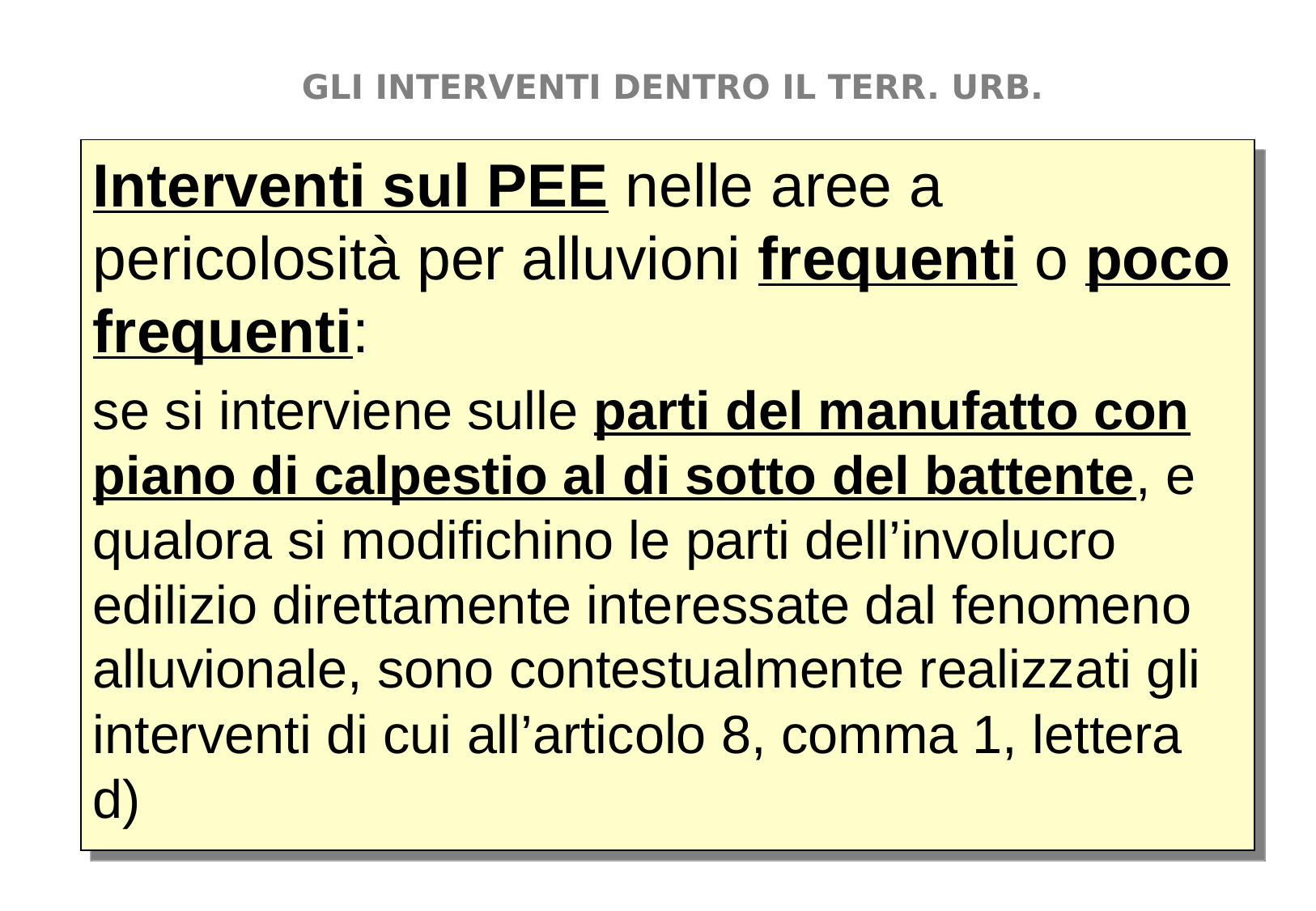

GLI INTERVENTI DENTRO IL TERR. URB.
Interventi sul PEE nelle aree a pericolosità per alluvioni frequenti o poco frequenti:
se si interviene sulle parti del manufatto con piano di calpestio al di sotto del battente, e qualora si modifichino le parti dell’involucro edilizio direttamente interessate dal fenomeno alluvionale, sono contestualmente realizzati gli interventi di cui all’articolo 8, comma 1, lettera d)

28